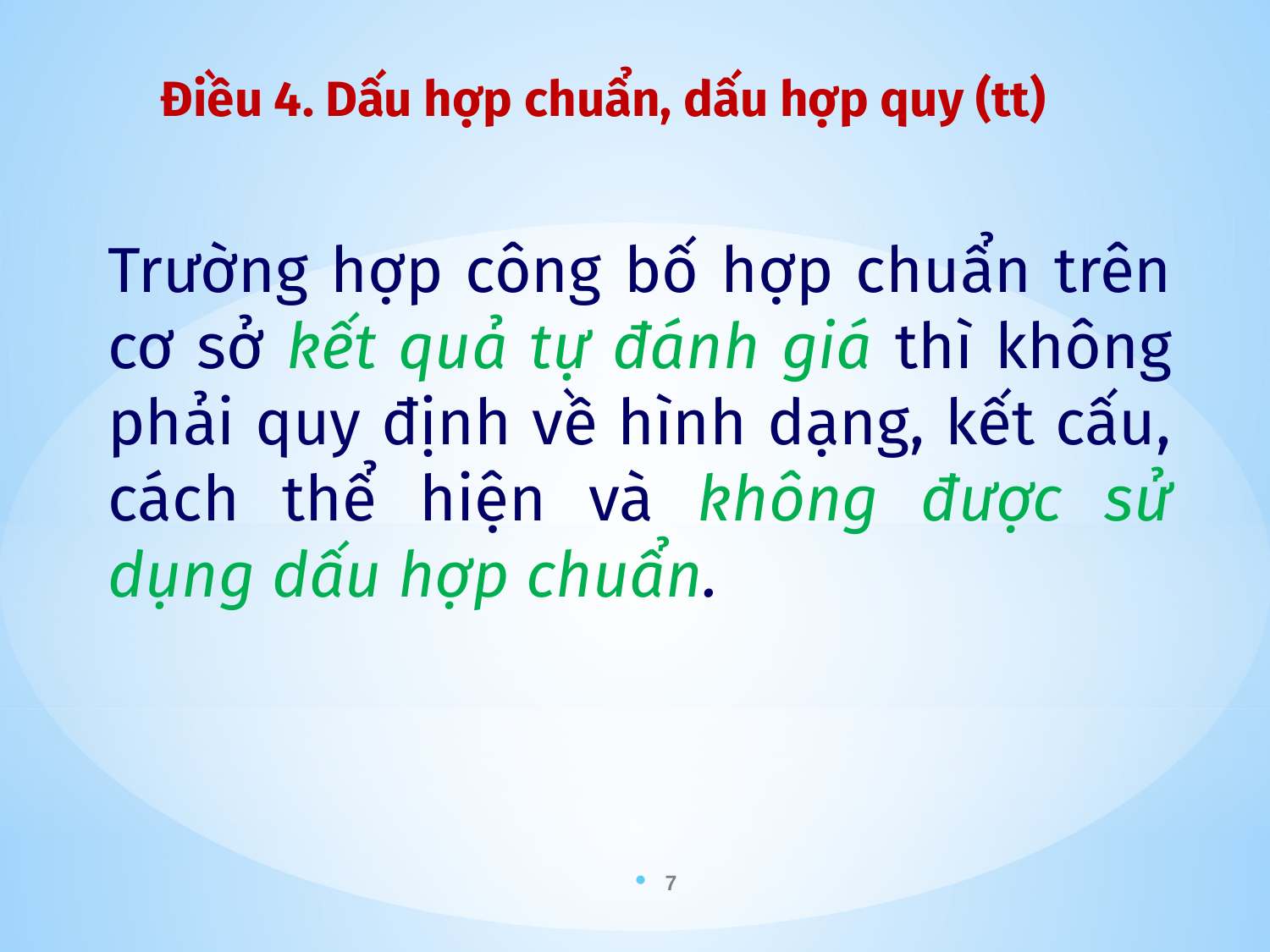

Điều 4. Dấu hợp chuẩn, dấu hợp quy (tt)
Trường hợp công bố hợp chuẩn trên cơ sở kết quả tự đánh giá thì không phải quy định về hình dạng, kết cấu, cách thể hiện và không được sử dụng dấu hợp chuẩn.
7